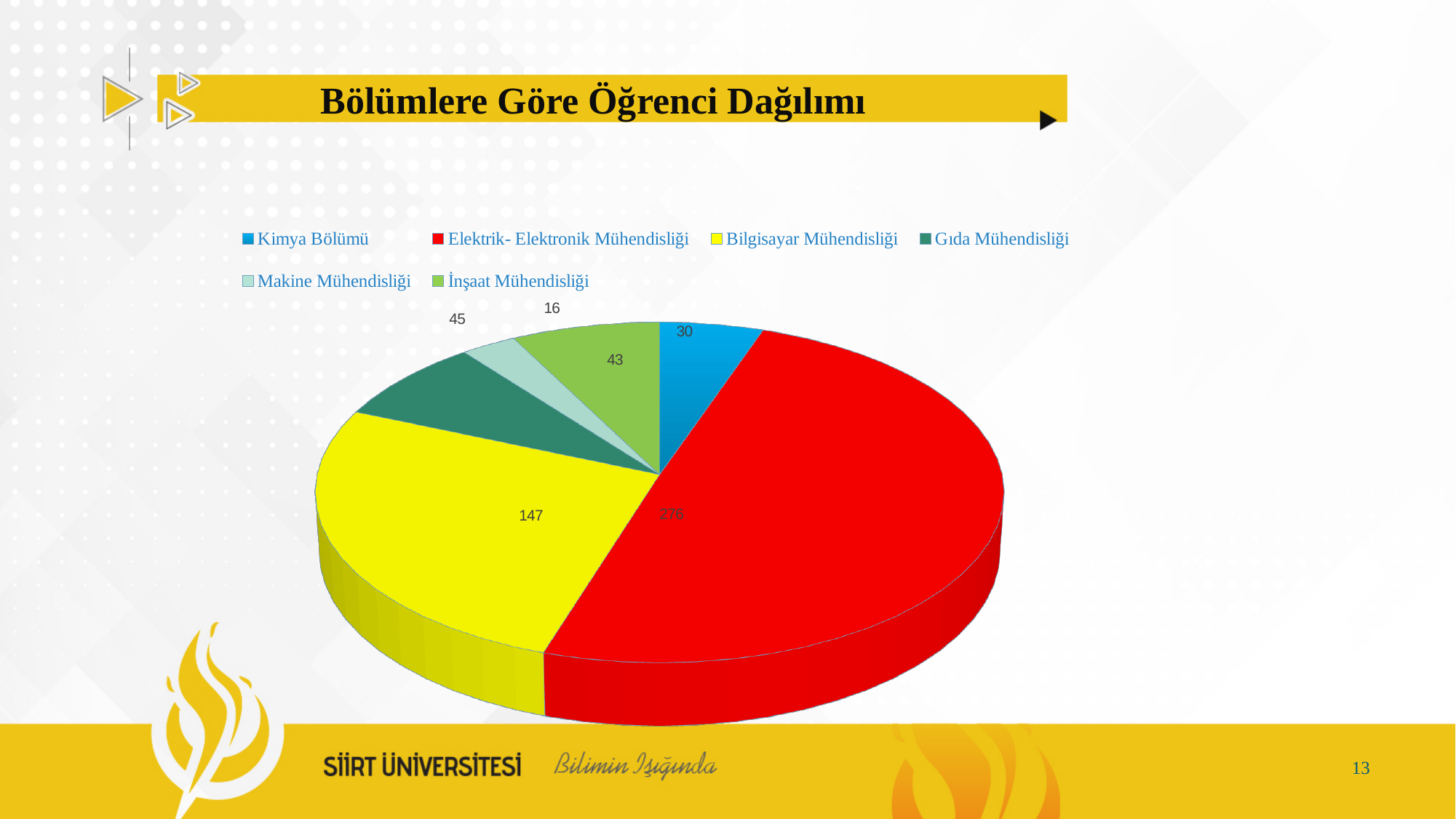

# Bölümlere Göre Öğrenci Dağılımı

[unsupported chart]

13